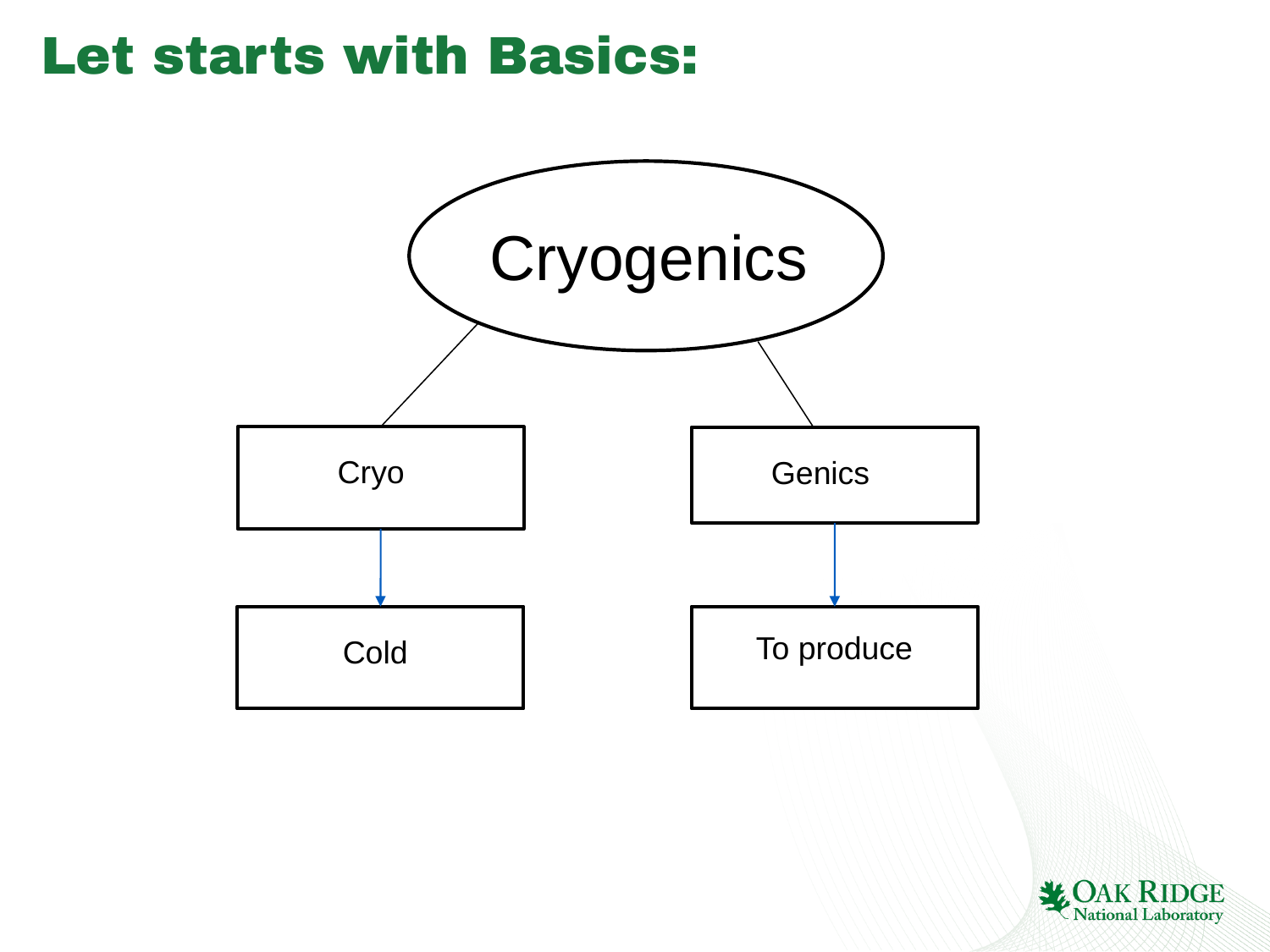

# Let starts with Basics:

Cryogenics

Cryo
Genics

To produce

Cold